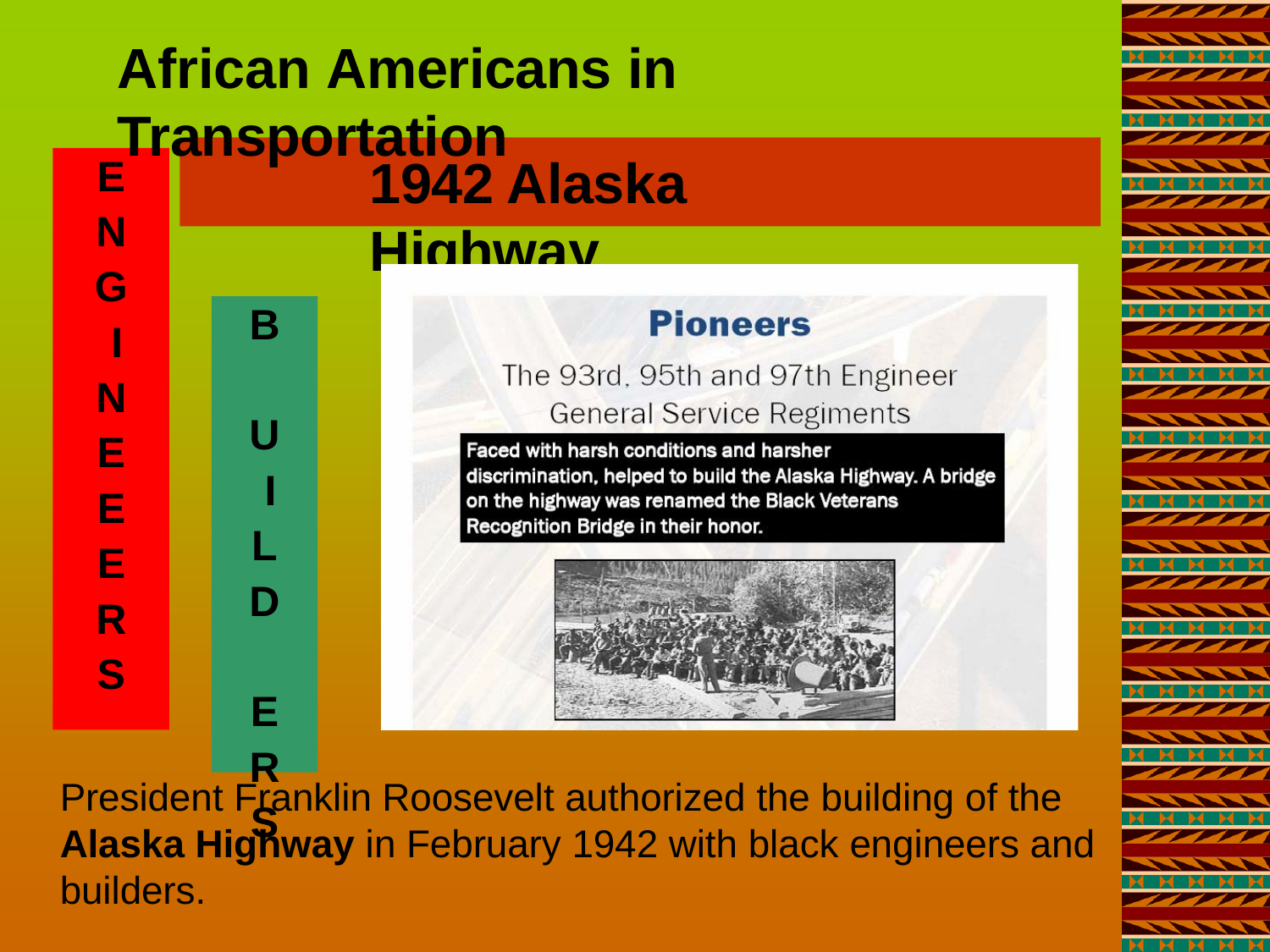

African Americans in Transportation

E N G I N E E E R S
1942 Alaska Highway

B U I L D E R S

President Franklin Roosevelt authorized the building of the Alaska Highway in February 1942 with black engineers and builders.